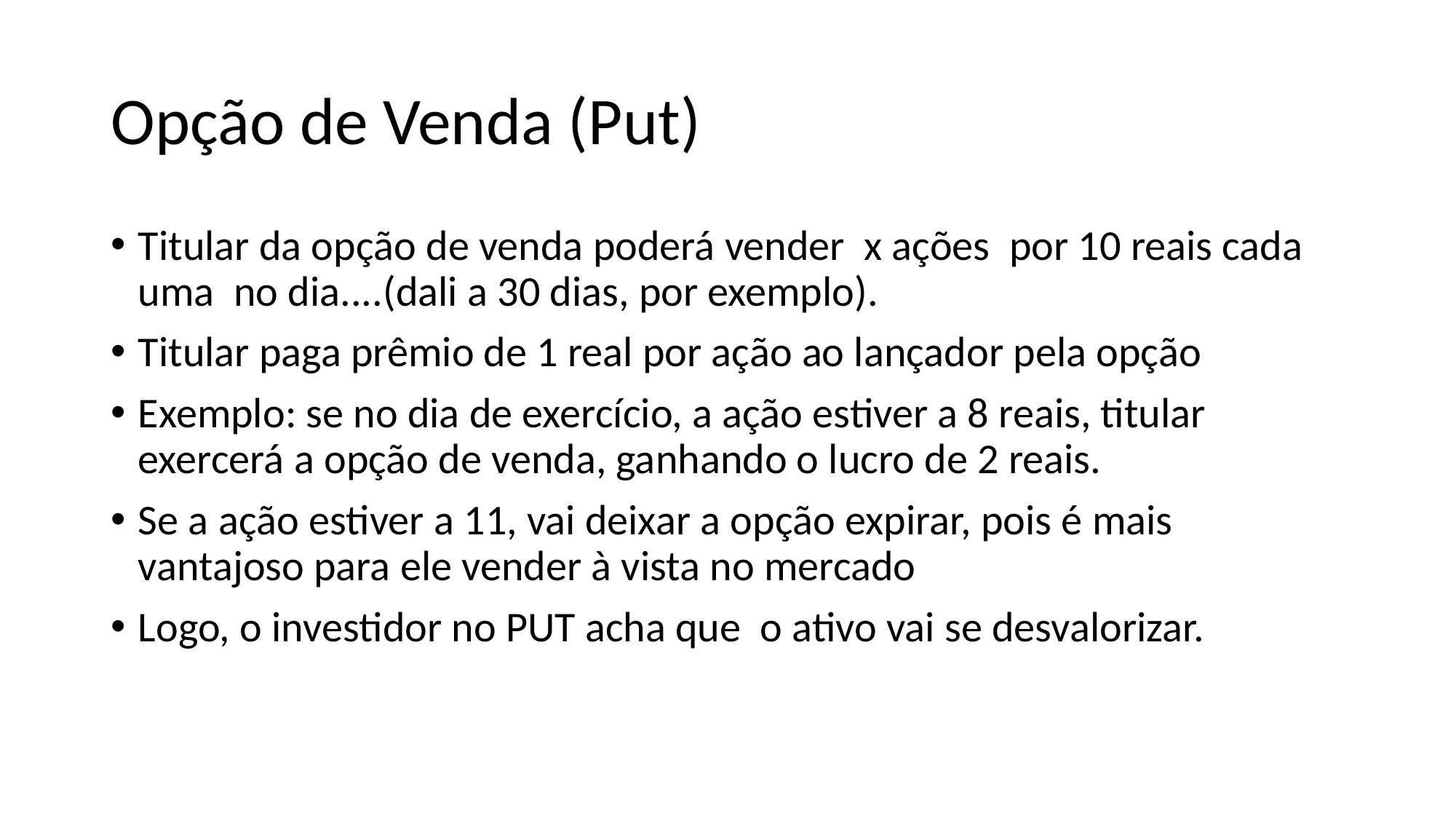

# Opção de Venda (Put)
Titular da opção de venda poderá vender  x ações  por 10 reais cada uma  no dia....(dali a 30 dias, por exemplo).
Titular paga prêmio de 1 real por ação ao lançador pela opção
Exemplo: se no dia de exercício, a ação estiver a 8 reais, titular  exercerá a opção de venda, ganhando o lucro de 2 reais.
Se a ação estiver a 11, vai deixar a opção expirar, pois é mais vantajoso para ele vender à vista no mercado
Logo, o investidor no PUT acha que  o ativo vai se desvalorizar.